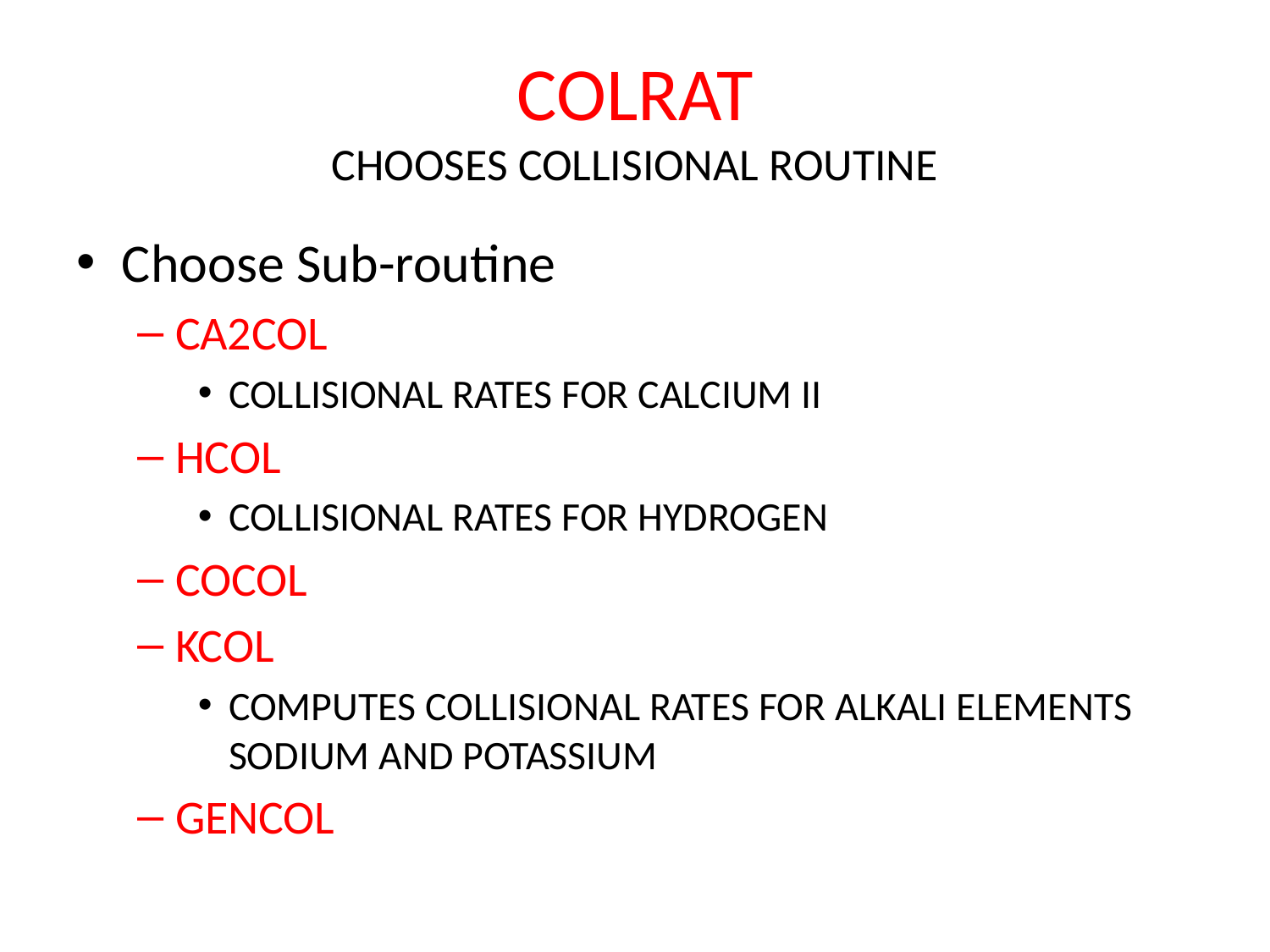

# COLRAT CHOOSES COLLISIONAL ROUTINE
Choose Sub-routine
CA2COL
COLLISIONAL RATES FOR CALCIUM II
HCOL
COLLISIONAL RATES FOR HYDROGEN
COCOL
KCOL
COMPUTES COLLISIONAL RATES FOR ALKALI ELEMENTS SODIUM AND POTASSIUM
GENCOL